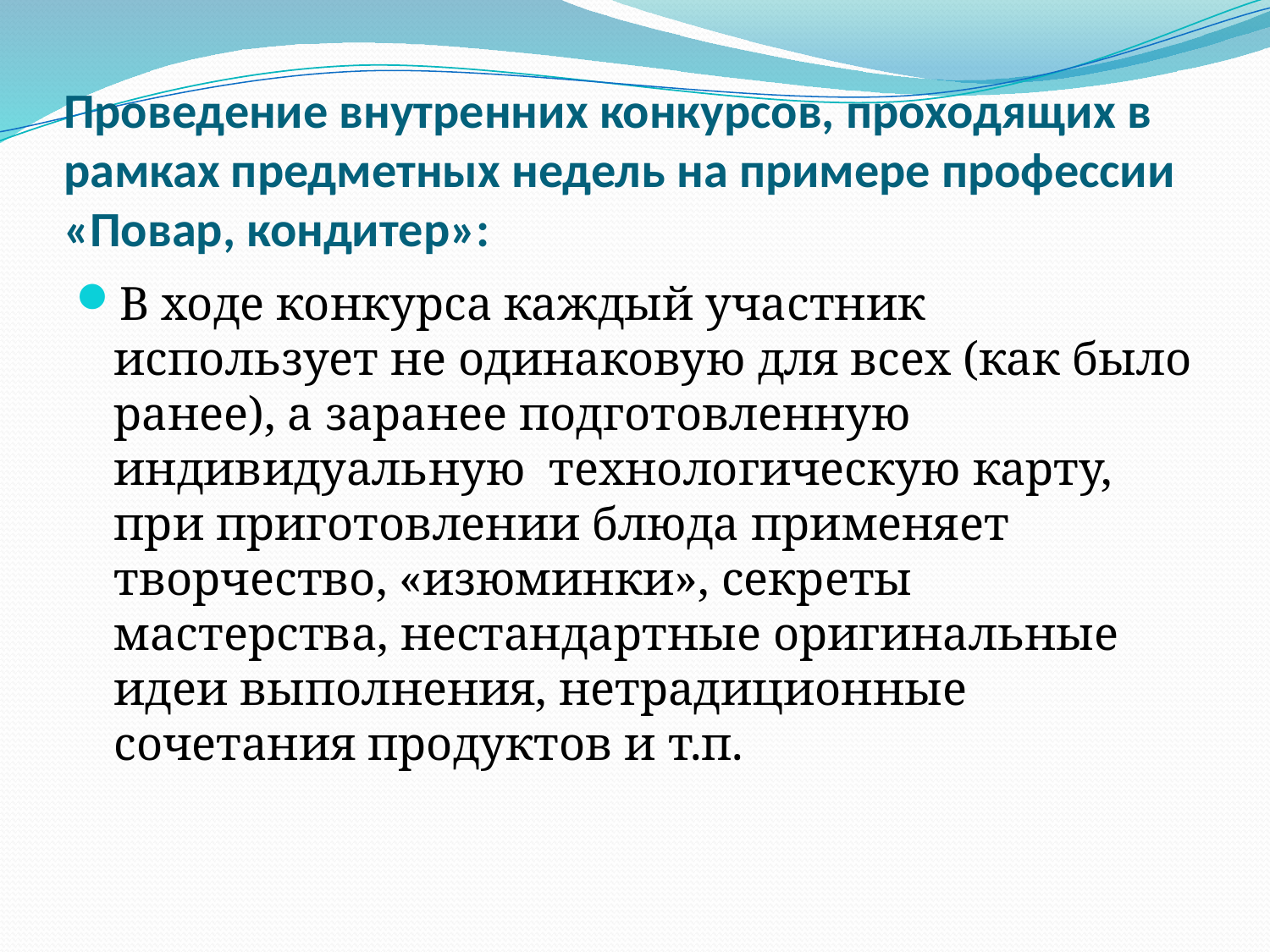

# Проведение внутренних конкурсов, проходящих в рамках предметных недель на примере профессии «Повар, кондитер»:
В ходе конкурса каждый участник использует не одинаковую для всех (как было ранее), а заранее подготовленную индивидуальную  технологическую карту, при приготовлении блюда применяет творчество, «изюминки», секреты мастерства, нестандартные оригинальные идеи выполнения, нетрадиционные сочетания продуктов и т.п.